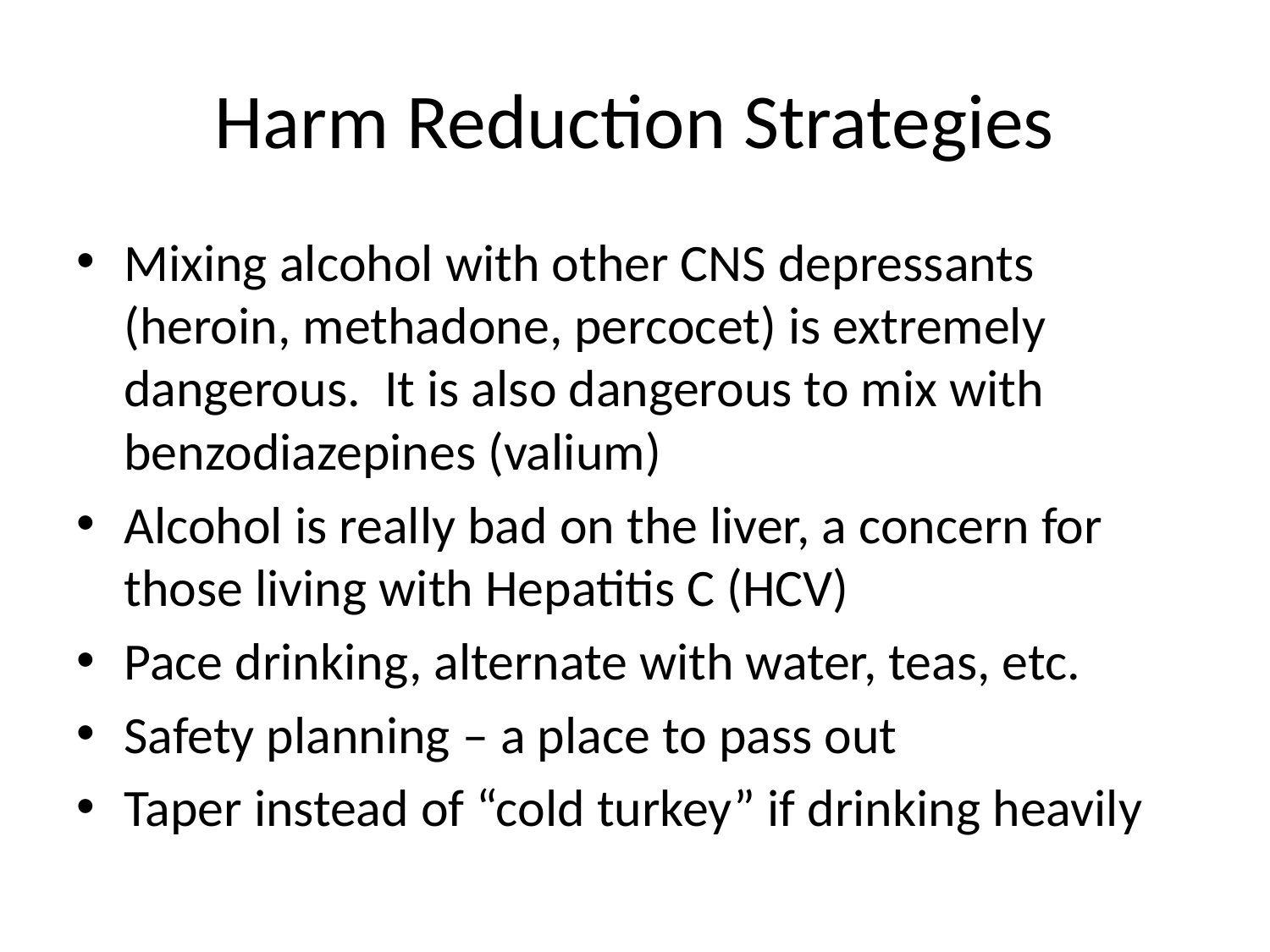

# Harm Reduction Strategies
Mixing alcohol with other CNS depressants (heroin, methadone, percocet) is extremely dangerous.  It is also dangerous to mix with benzodiazepines (valium)
Alcohol is really bad on the liver, a concern for those living with Hepatitis C (HCV)
Pace drinking, alternate with water, teas, etc.
Safety planning – a place to pass out
Taper instead of “cold turkey” if drinking heavily